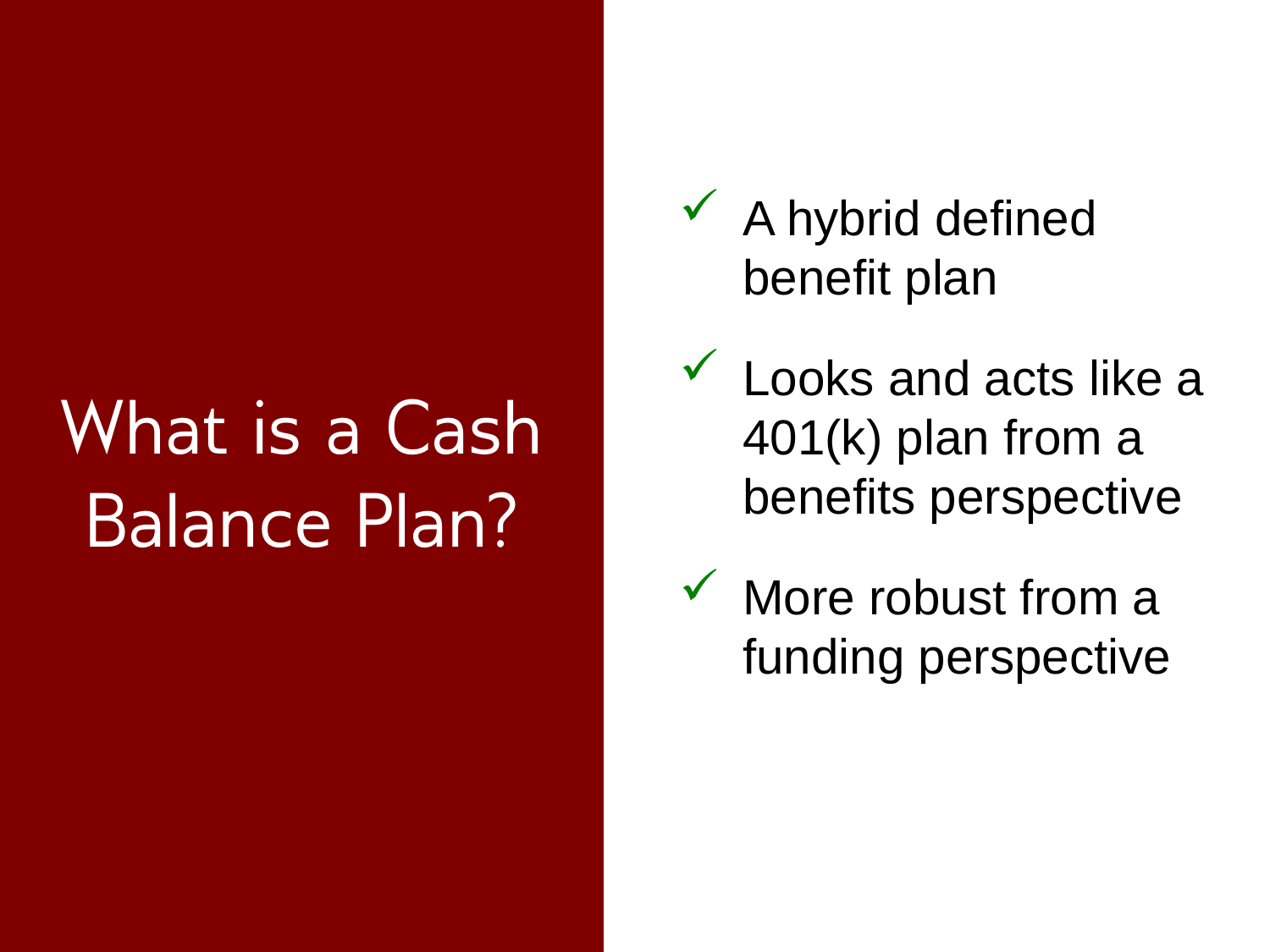

A hybrid defined benefit plan
Looks and acts like a 401(k) plan from a benefits perspective
More robust from a funding perspective

# What is a Cash Balance Plan?